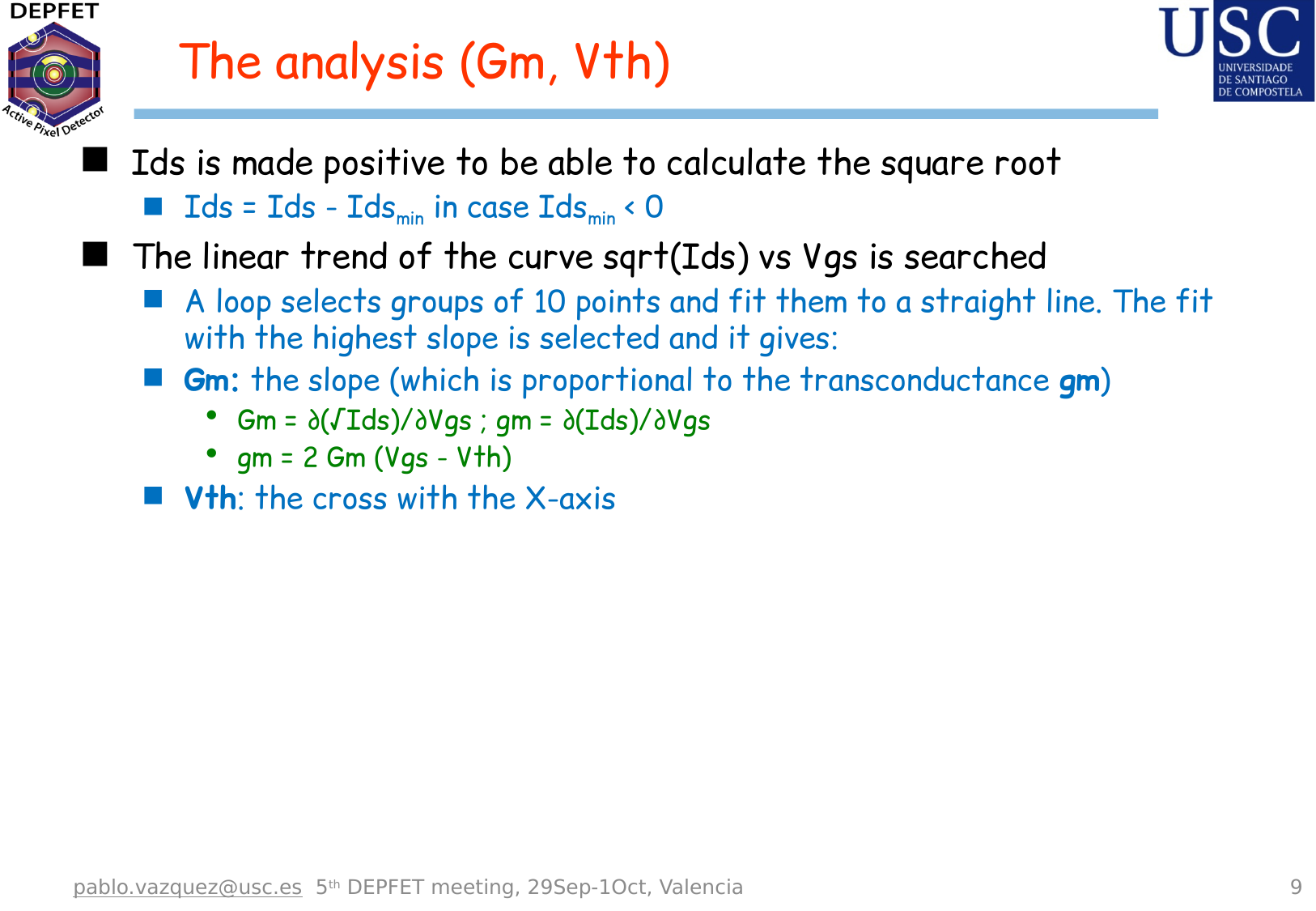

# The analysis (Gm, Vth)
Ids is made positive to be able to calculate the square root
Ids = Ids - Idsmin in case Idsmin < 0
The linear trend of the curve sqrt(Ids) vs Vgs is searched
A loop selects groups of 10 points and fit them to a straight line. The fit with the highest slope is selected and it gives:
Gm: the slope (which is proportional to the transconductance gm)
Gm = ∂(√Ids)/∂Vgs ; gm = ∂(Ids)/∂Vgs
gm = 2 Gm (Vgs - Vth)
Vth: the cross with the X-axis

pablo.vazquez@usc.es  5th DEPFET meeting, 29Sep-1Oct, Valencia
9